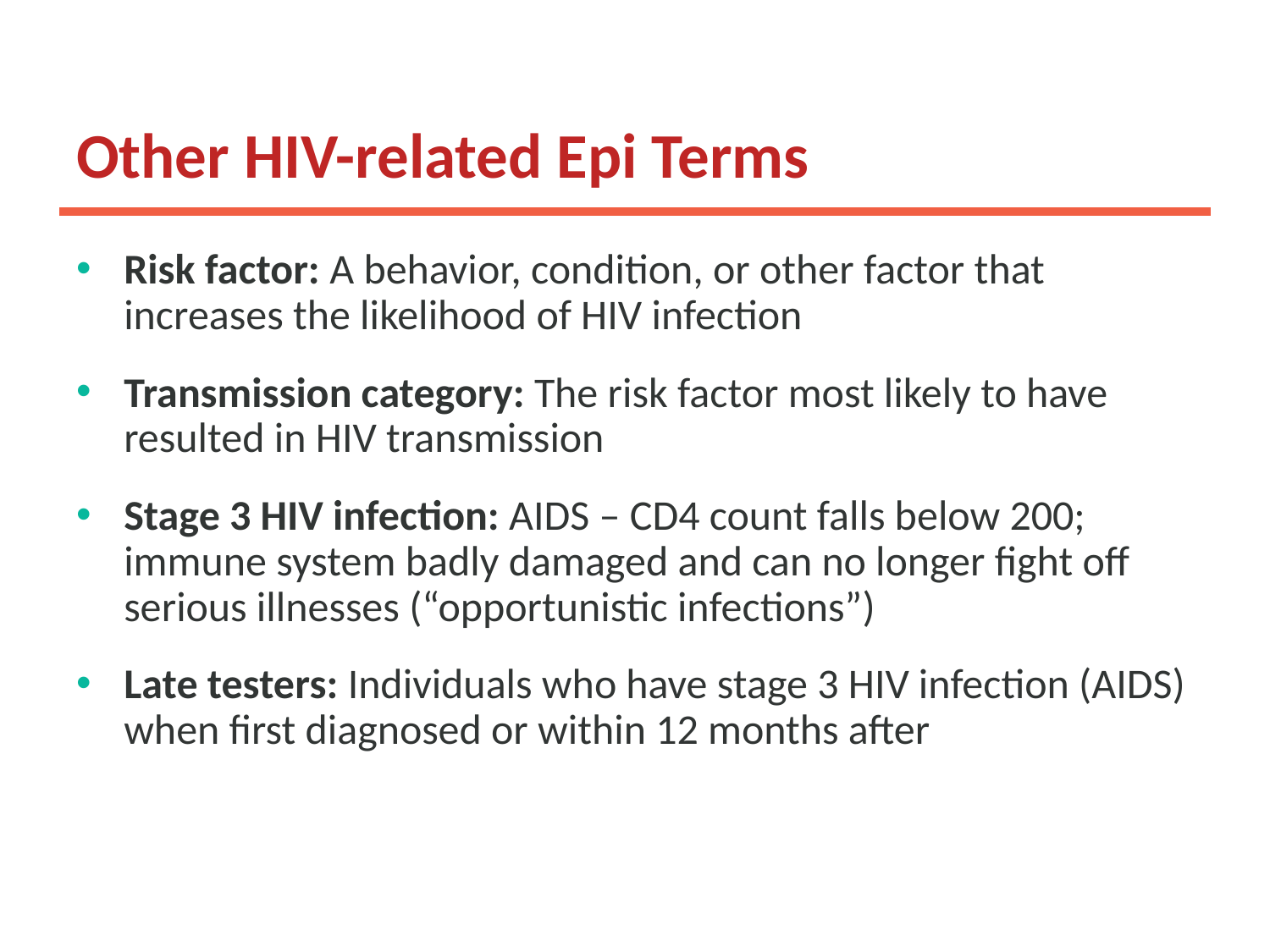

# Other HIV-related Epi Terms
Risk factor: A behavior, condition, or other factor that increases the likelihood of HIV infection
Transmission category: The risk factor most likely to have resulted in HIV transmission
Stage 3 HIV infection: AIDS – CD4 count falls below 200; immune system badly damaged and can no longer fight off serious illnesses (“opportunistic infections”)
Late testers: Individuals who have stage 3 HIV infection (AIDS) when first diagnosed or within 12 months after